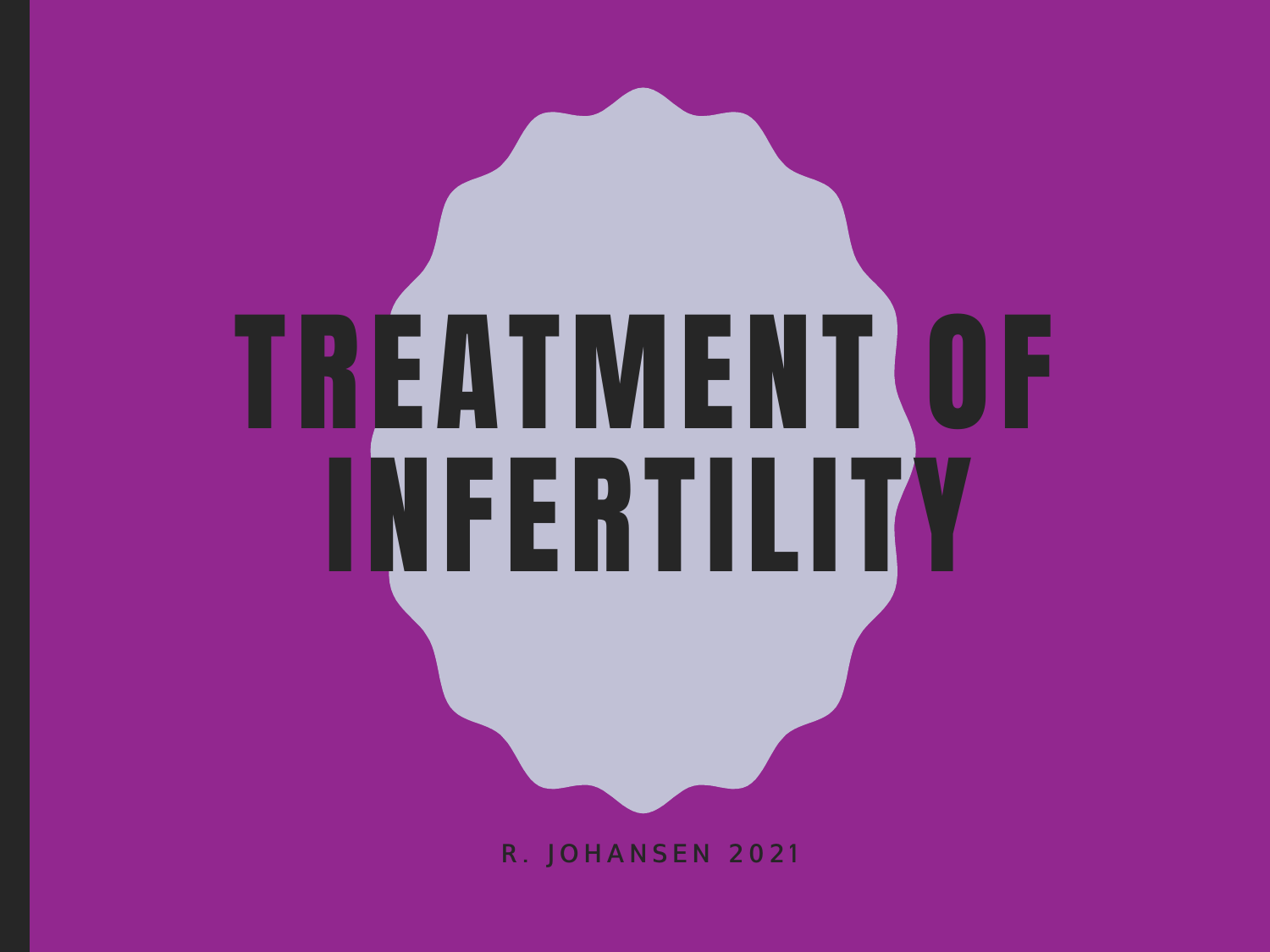

# Treatment of Infertility
r. Johansen 2021